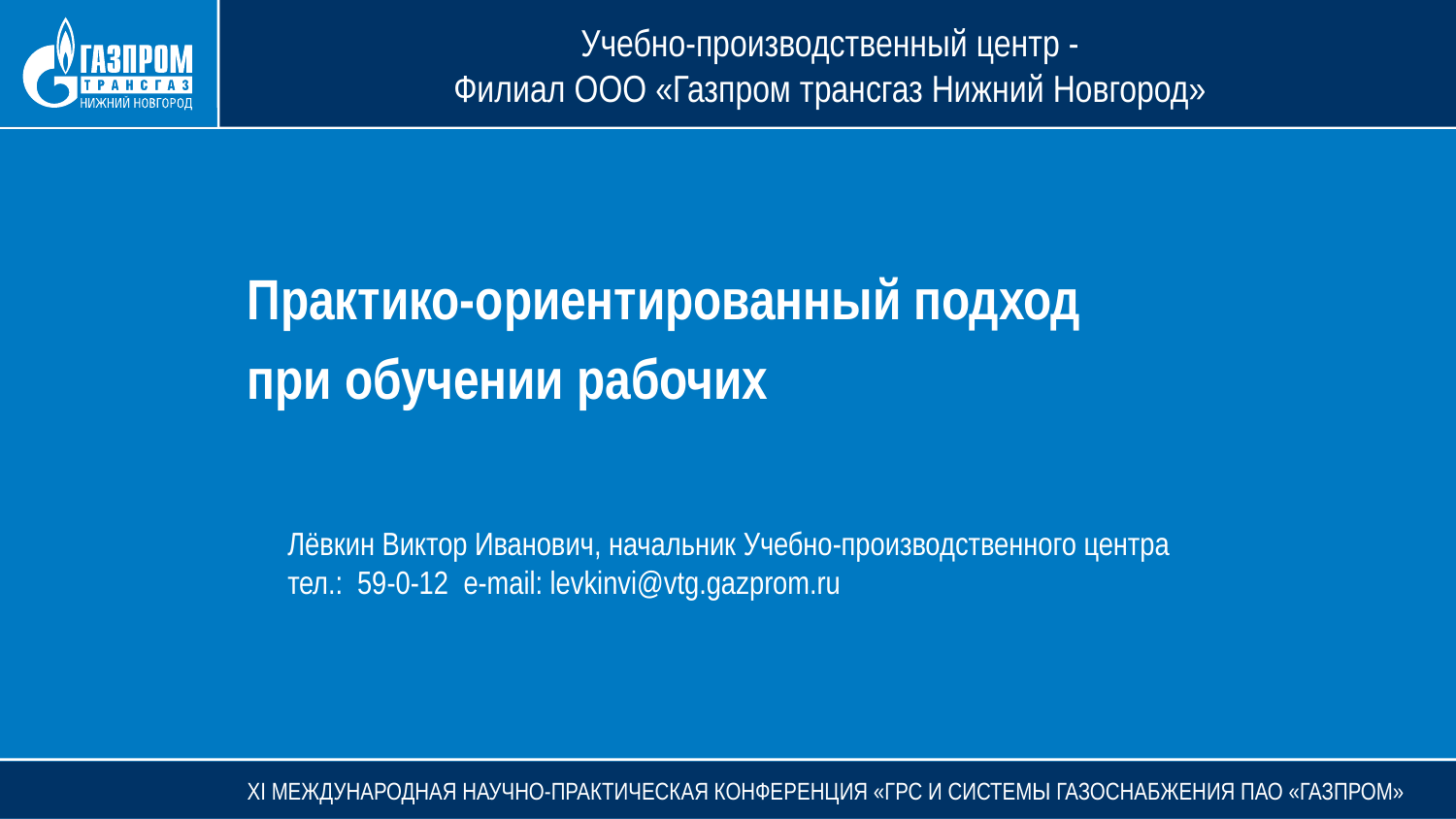

Учебно-производственный центр -
Филиал ООО «Газпром трансгаз Нижний Новгород»
Практико-ориентированный подход
при обучении рабочих
Лёвкин Виктор Иванович, начальник Учебно-производственного центра
тел.:  59-0-12  e-mail: levkinvi@vtg.gazprom.ru

XI Международная научно-практическая конференция «ГРС и системы газоснабжения ПАО «Газпром»